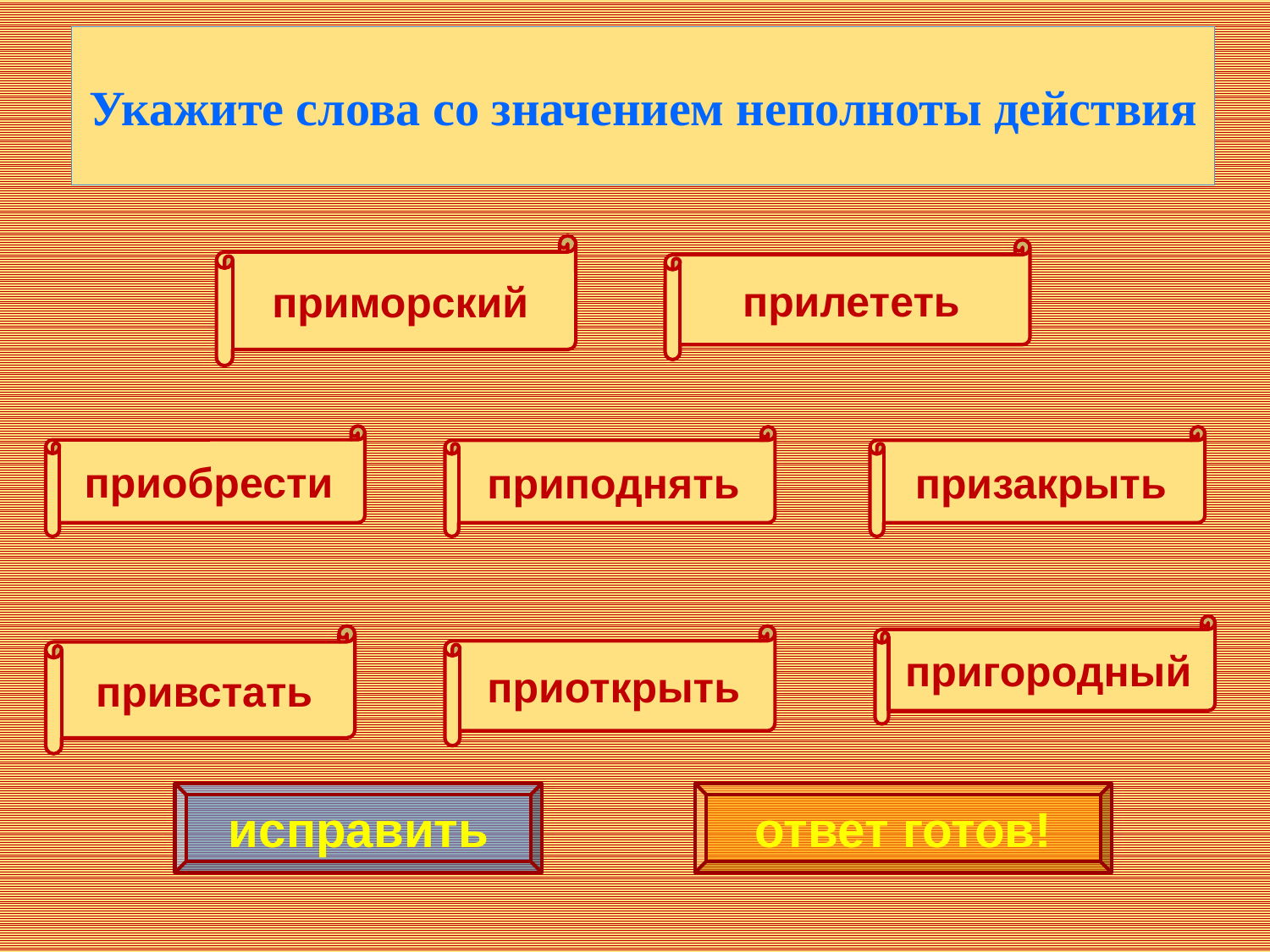

Укажите слова со значением неполноты действия
приморский
прилететь
приобрести
приподнять
призакрыть
пригородный
привстать
приоткрыть
исправить
ответ готов!